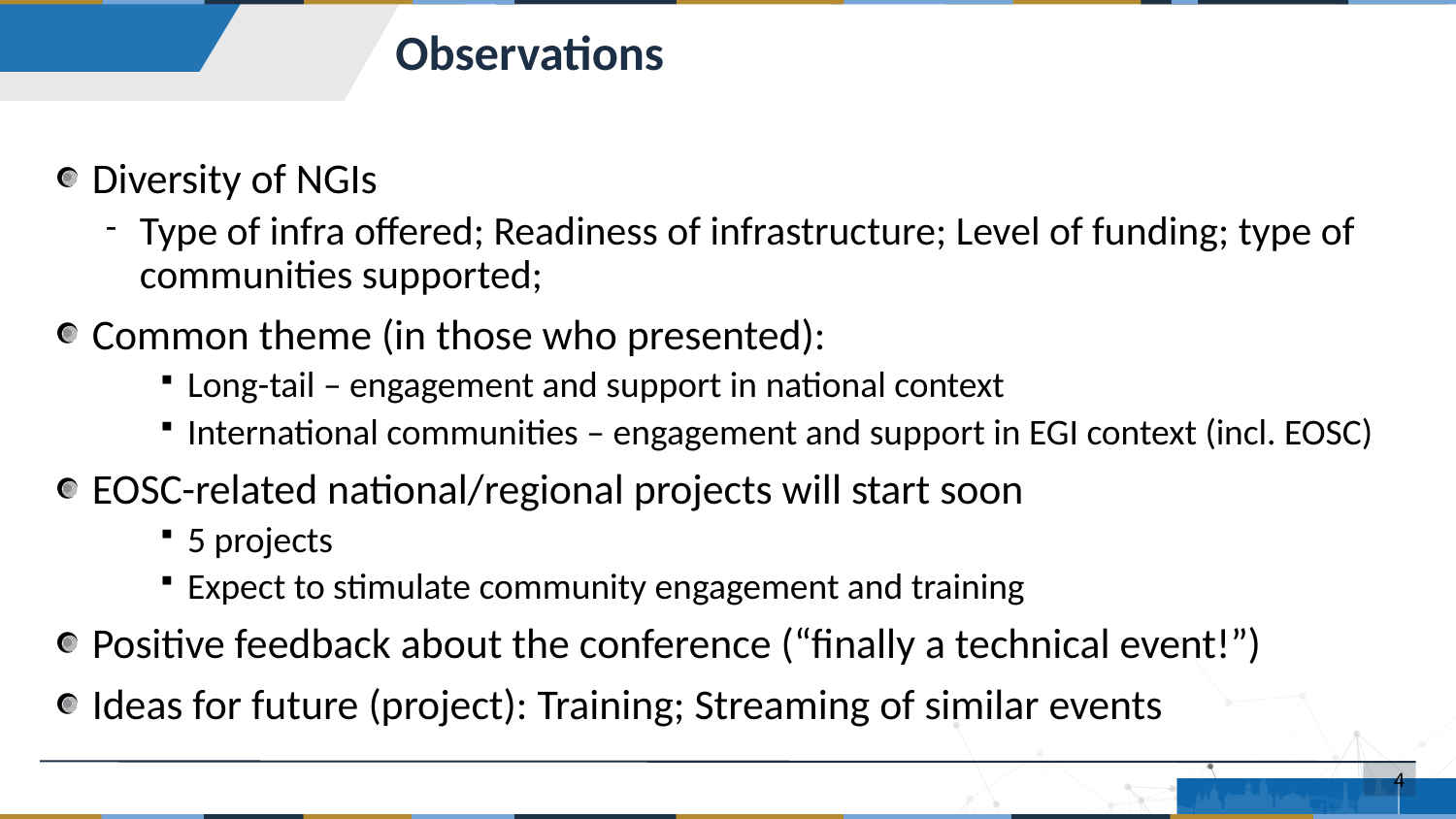

# Observations
Diversity of NGIs
Type of infra offered; Readiness of infrastructure; Level of funding; type of communities supported;
Common theme (in those who presented):
Long-tail – engagement and support in national context
International communities – engagement and support in EGI context (incl. EOSC)
EOSC-related national/regional projects will start soon
5 projects
Expect to stimulate community engagement and training
Positive feedback about the conference (“finally a technical event!”)
Ideas for future (project): Training; Streaming of similar events
4